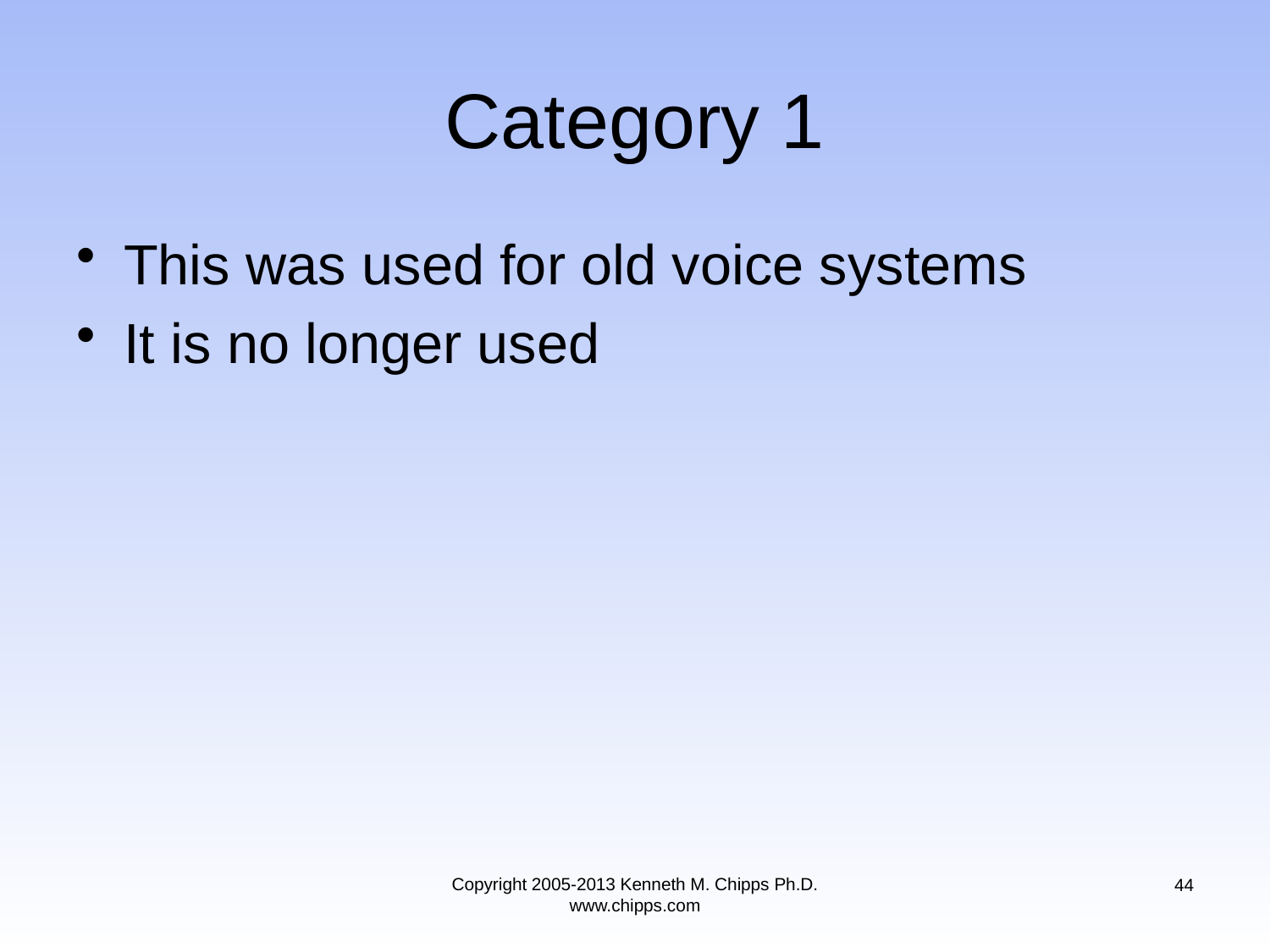

# Category 1
This was used for old voice systems
It is no longer used
Copyright 2005-2013 Kenneth M. Chipps Ph.D. www.chipps.com
44